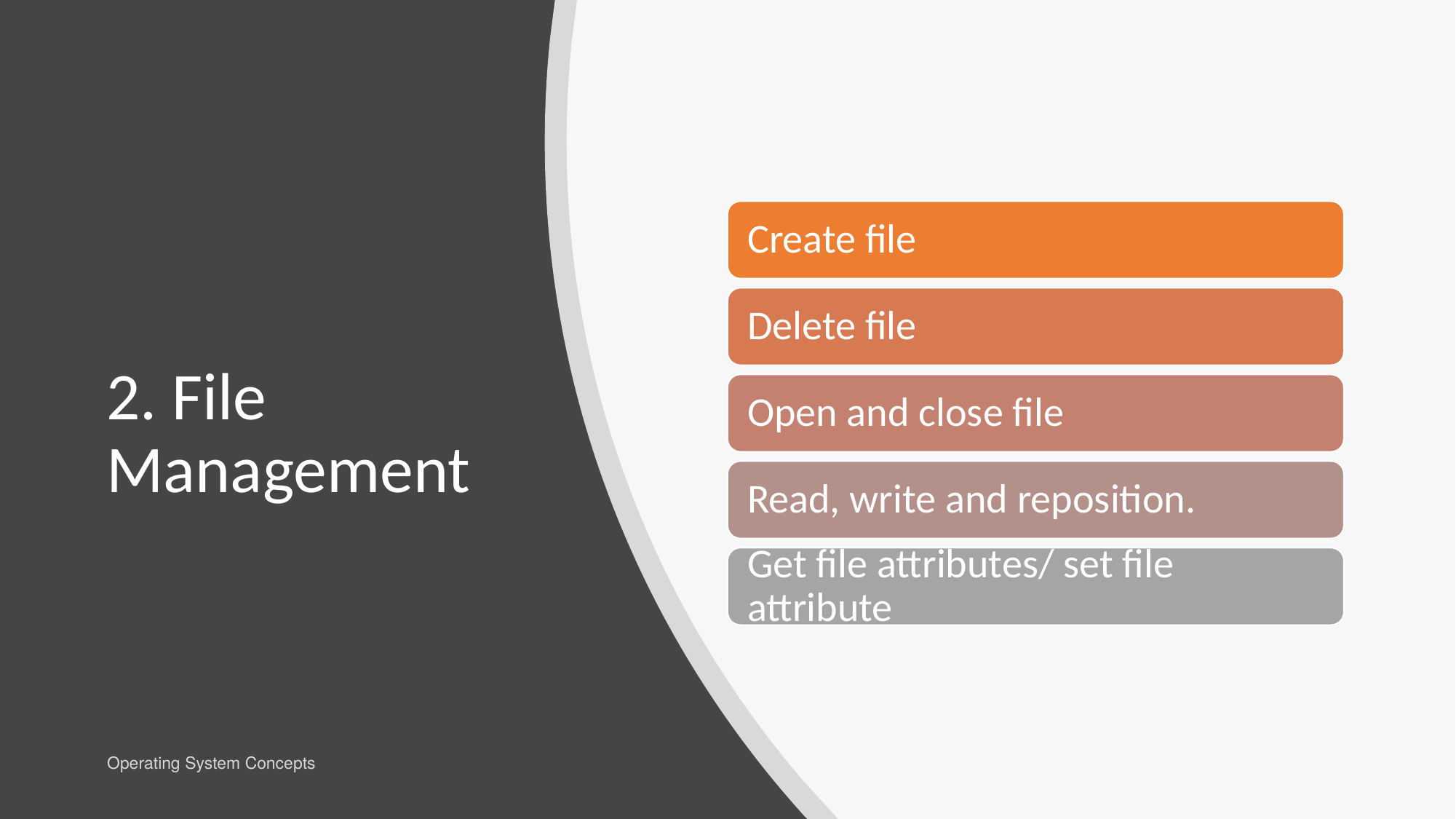

Create file
Delete file
Open and close file
Read, write and reposition.
Get file attributes/ set file attribute
# 2. File Management
Operating System Concepts